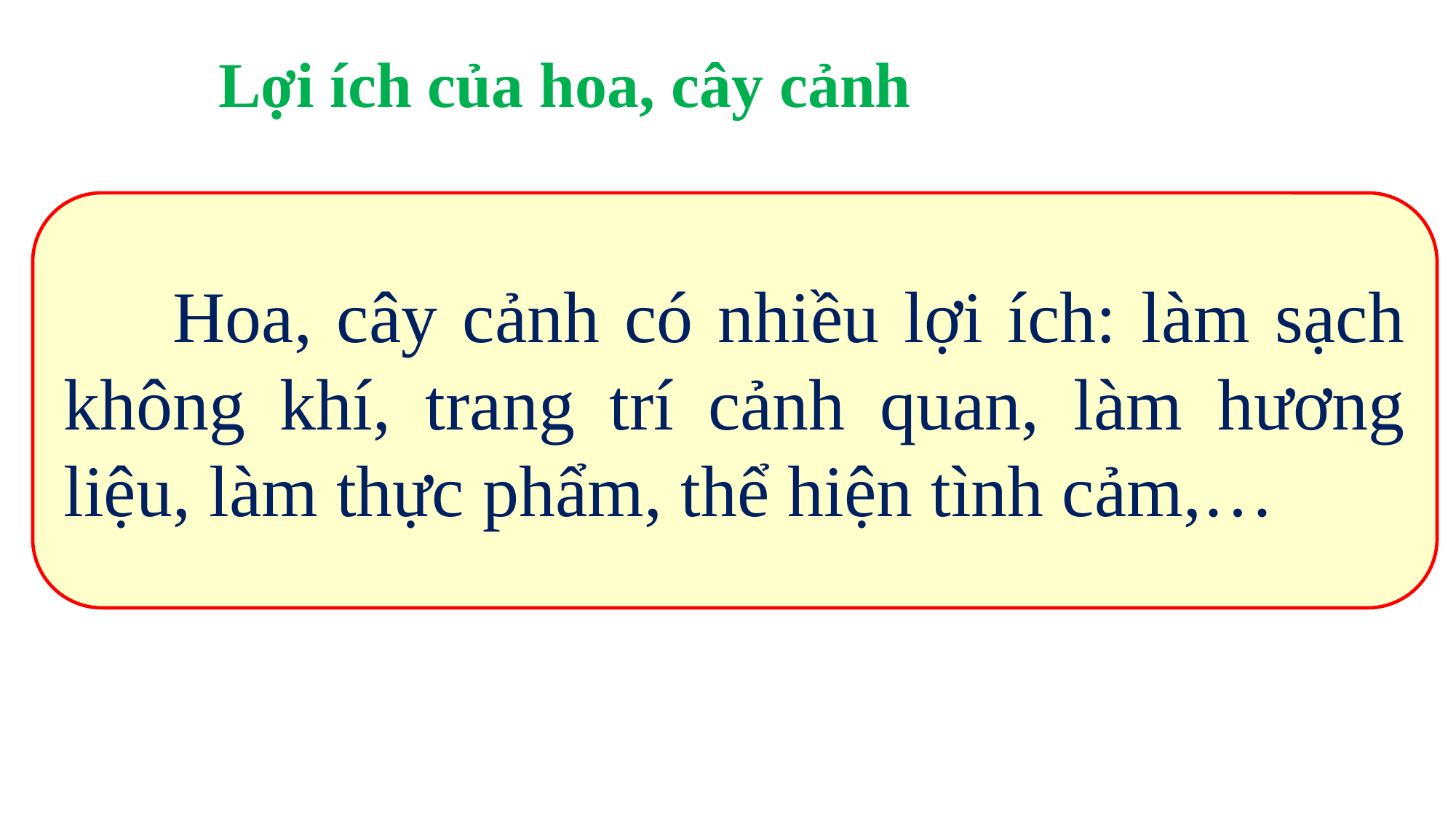

# Lợi ích của hoa, cây cảnh
	Hoa, cây cảnh có nhiều lợi ích: làm sạch không khí, trang trí cảnh quan, làm hương liệu, làm thực phẩm, thể hiện tình cảm,…